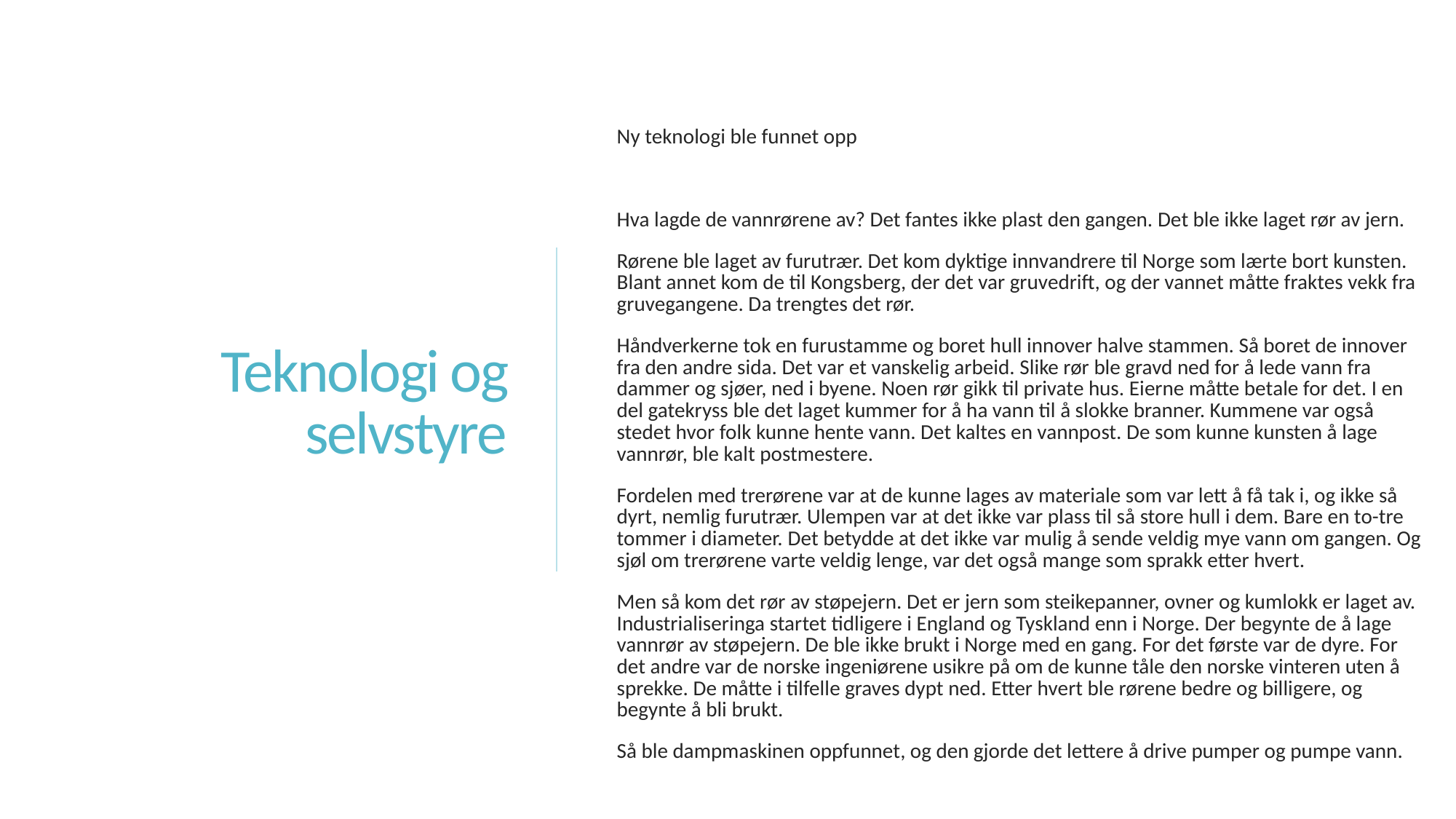

# Teknologi og selvstyre
Ny teknologi ble funnet opp

Hva lagde de vannrørene av? Det fantes ikke plast den gangen. Det ble ikke laget rør av jern.
Rørene ble laget av furutrær. Det kom dyktige innvandrere til Norge som lærte bort kunsten. Blant annet kom de til Kongsberg, der det var gruvedrift, og der vannet måtte fraktes vekk fra gruvegangene. Da trengtes det rør.
Håndverkerne tok en furustamme og boret hull innover halve stammen. Så boret de innover fra den andre sida. Det var et vanskelig arbeid. Slike rør ble gravd ned for å lede vann fra dammer og sjøer, ned i byene. Noen rør gikk til private hus. Eierne måtte betale for det. I en del gatekryss ble det laget kummer for å ha vann til å slokke branner. Kummene var også stedet hvor folk kunne hente vann. Det kaltes en vannpost. De som kunne kunsten å lage vannrør, ble kalt postmestere.
Fordelen med trerørene var at de kunne lages av materiale som var lett å få tak i, og ikke så dyrt, nemlig furutrær. Ulempen var at det ikke var plass til så store hull i dem. Bare en to-tre tommer i diameter. Det betydde at det ikke var mulig å sende veldig mye vann om gangen. Og sjøl om trerørene varte veldig lenge, var det også mange som sprakk etter hvert.
Men så kom det rør av støpejern. Det er jern som steikepanner, ovner og kumlokk er laget av. Industrialiseringa startet tidligere i England og Tyskland enn i Norge. Der begynte de å lage vannrør av støpejern. De ble ikke brukt i Norge med en gang. For det første var de dyre. For det andre var de norske ingeniørene usikre på om de kunne tåle den norske vinteren uten å sprekke. De måtte i tilfelle graves dypt ned. Etter hvert ble rørene bedre og billigere, og begynte å bli brukt.
Så ble dampmaskinen oppfunnet, og den gjorde det lettere å drive pumper og pumpe vann.